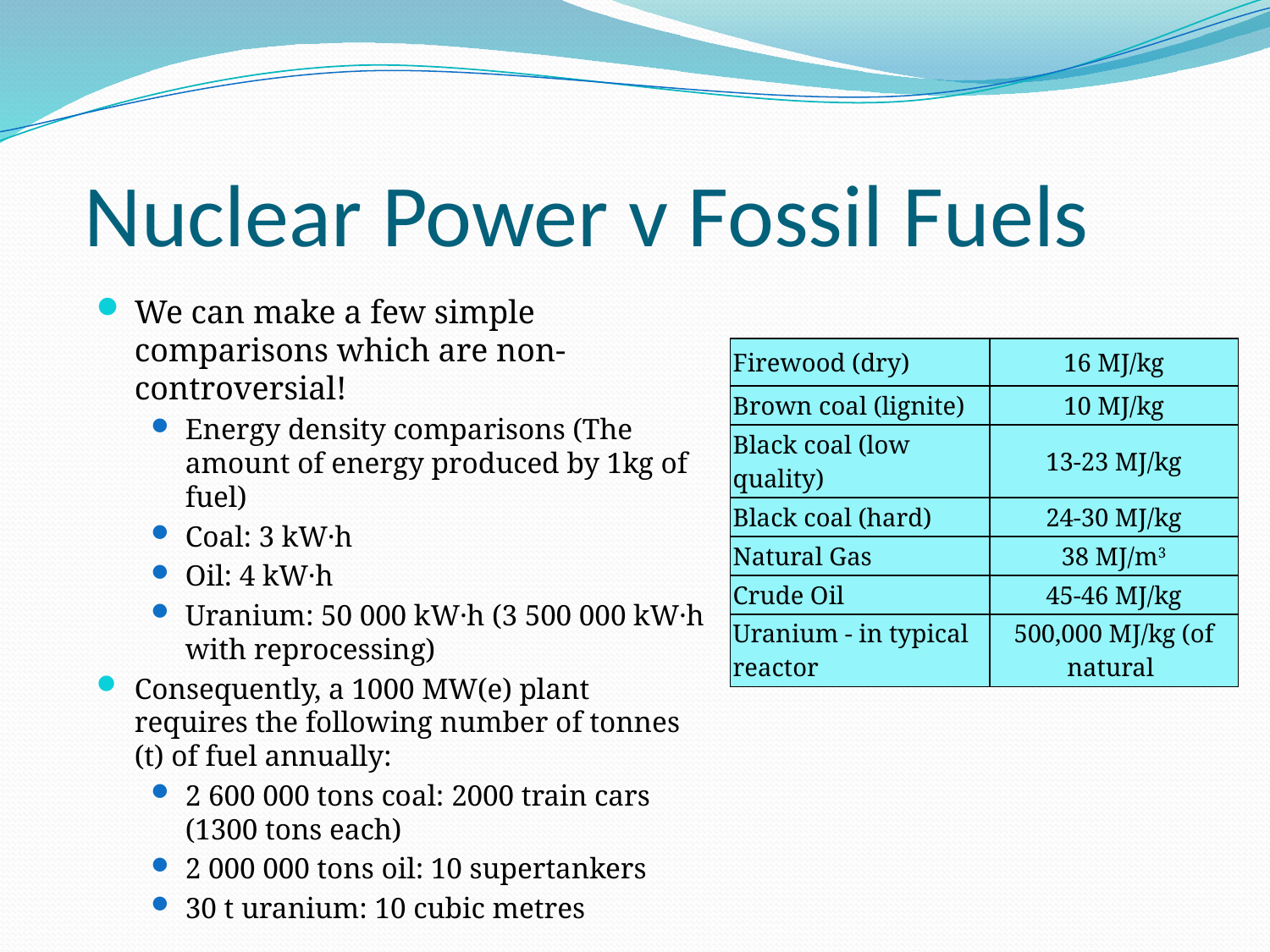

Nuclear Power v Fossil Fuels
We can make a few simple comparisons which are non-controversial!
Energy density comparisons (The amount of energy produced by 1kg of fuel)
Coal: 3 kW·h
Oil: 4 kW·h
Uranium: 50 000 kW·h (3 500 000 kW·h with reprocessing)
Consequently, a 1000 MW(e) plant requires the following number of tonnes (t) of fuel annually:
2 600 000 tons coal: 2000 train cars (1300 tons each)
2 000 000 tons oil: 10 supertankers
30 t uranium: 10 cubic metres

| Firewood (dry) | 16 MJ/kg |
| --- | --- |
| Brown coal (lignite) | 10 MJ/kg |
| Black coal (low quality) | 13-23 MJ/kg |
| Black coal (hard) | 24-30 MJ/kg |
| Natural Gas | 38 MJ/m3 |
| Crude Oil | 45-46 MJ/kg |
| Uranium - in typical reactor | 500,000 MJ/kg (of natural |